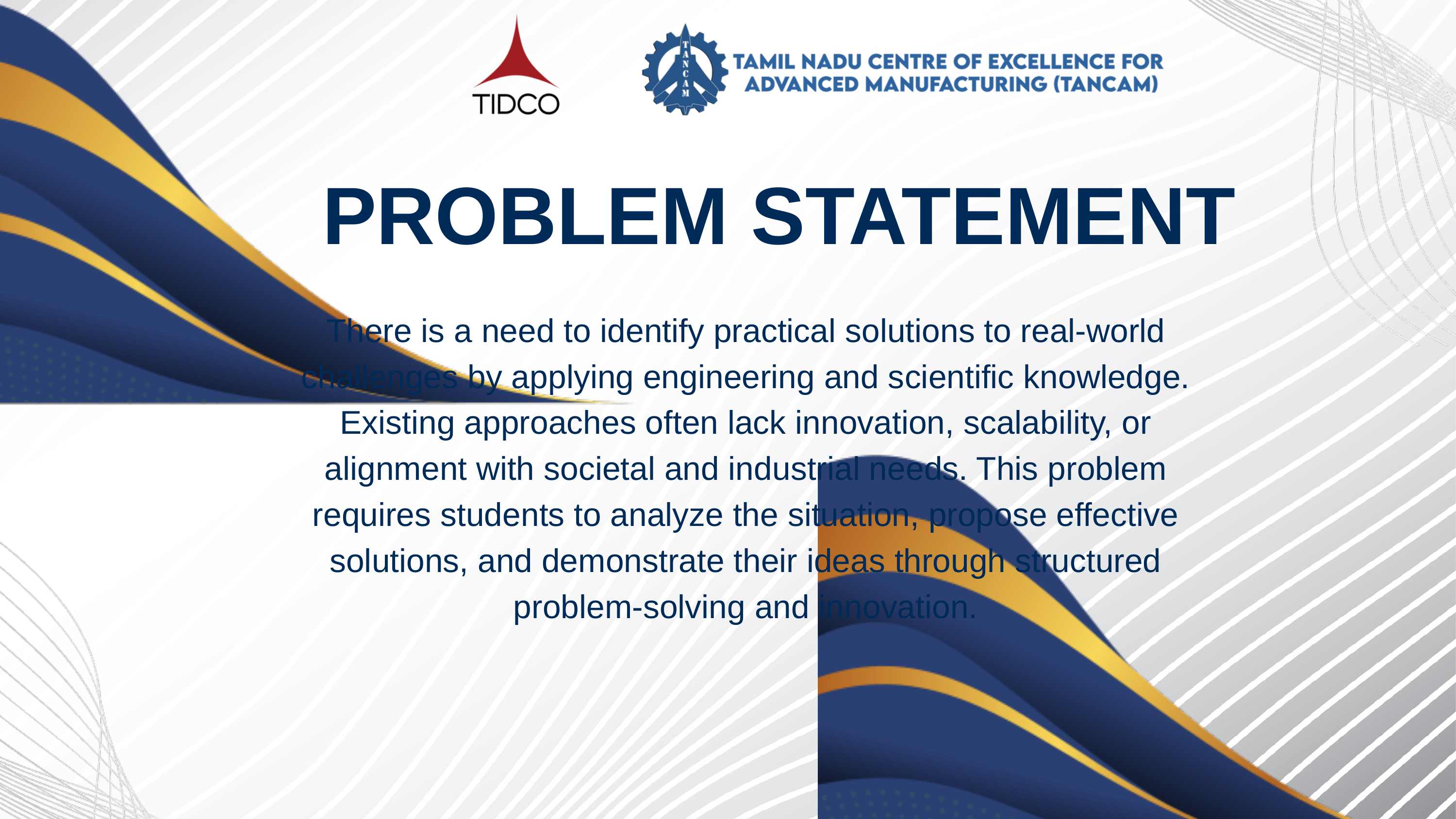

PROBLEM STATEMENT
There is a need to identify practical solutions to real-world challenges by applying engineering and scientific knowledge. Existing approaches often lack innovation, scalability, or alignment with societal and industrial needs. This problem requires students to analyze the situation, propose effective solutions, and demonstrate their ideas through structured problem-solving and innovation.